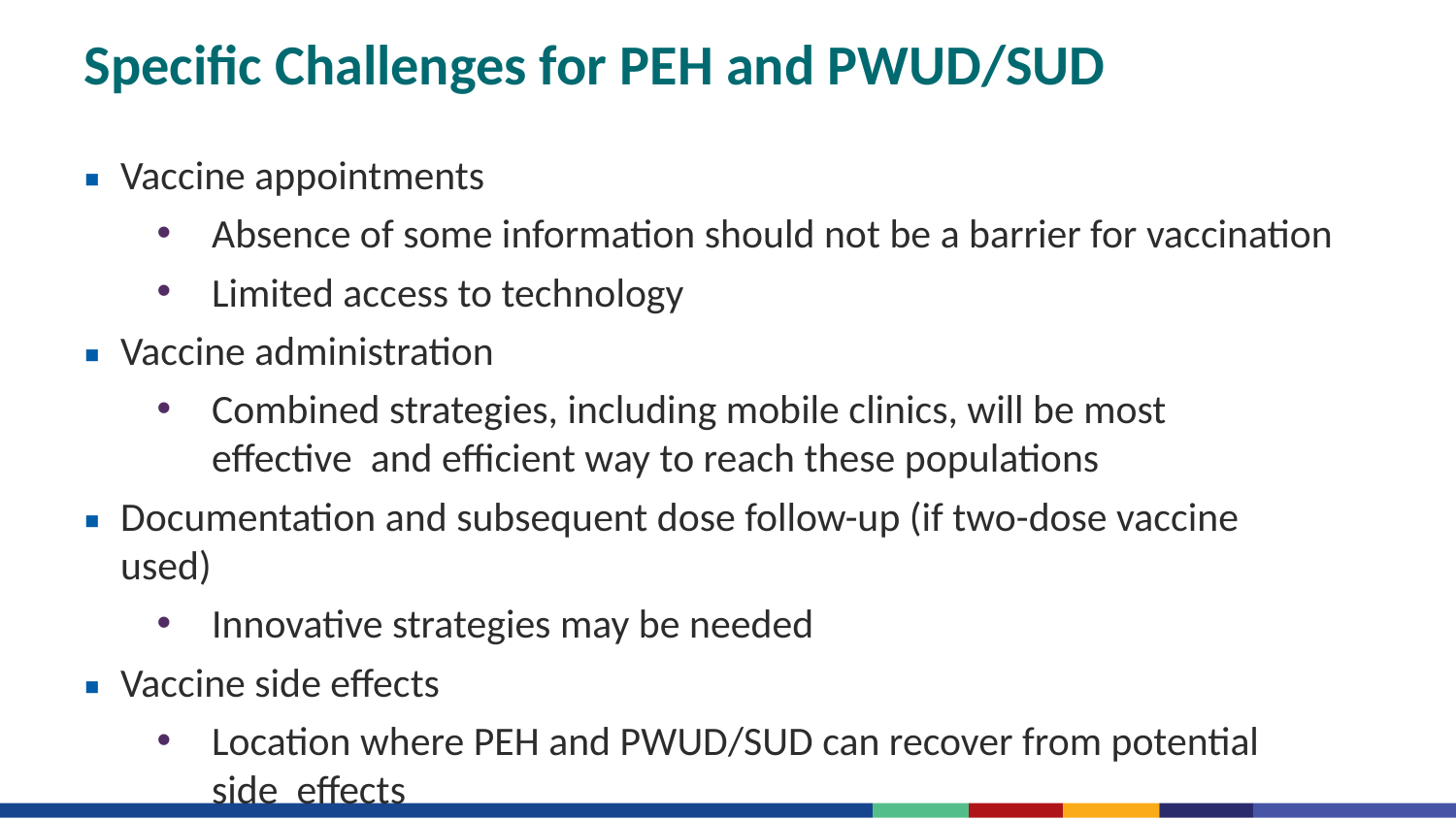

# Specific Challenges for PEH and PWUD/SUD
Vaccine appointments
Absence of some information should not be a barrier for vaccination
Limited access to technology
Vaccine administration
Combined strategies, including mobile clinics, will be most effective  and efficient way to reach these populations
Documentation and subsequent dose follow-up (if two-dose vaccine used)
Innovative strategies may be needed
Vaccine side effects
Location where PEH and PWUD/SUD can recover from potential side  effects